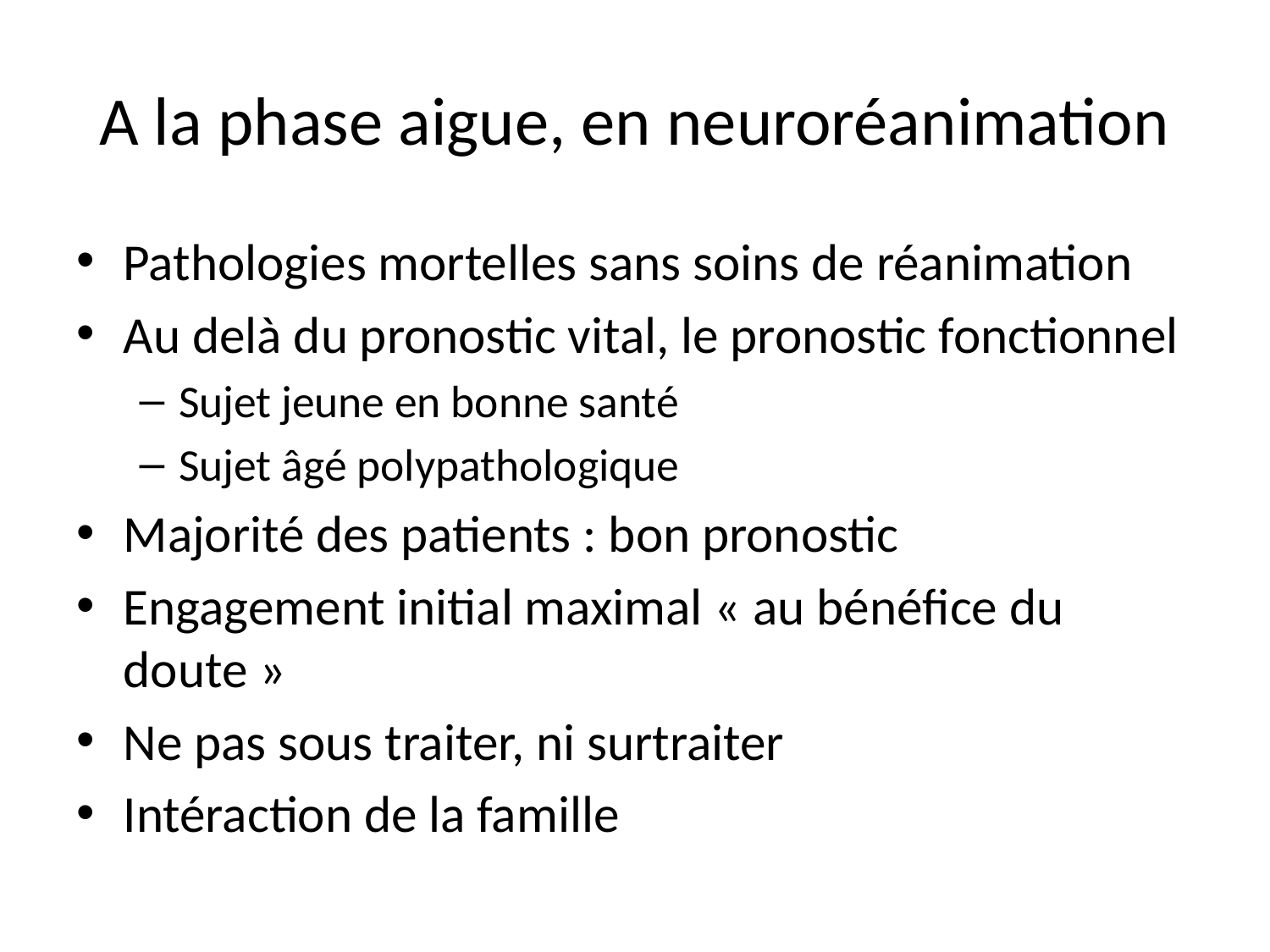

# A la phase aigue, en neuroréanimation
Pathologies mortelles sans soins de réanimation
Au delà du pronostic vital, le pronostic fonctionnel
Sujet jeune en bonne santé
Sujet âgé polypathologique
Majorité des patients : bon pronostic
Engagement initial maximal « au bénéfice du doute »
Ne pas sous traiter, ni surtraiter
Intéraction de la famille